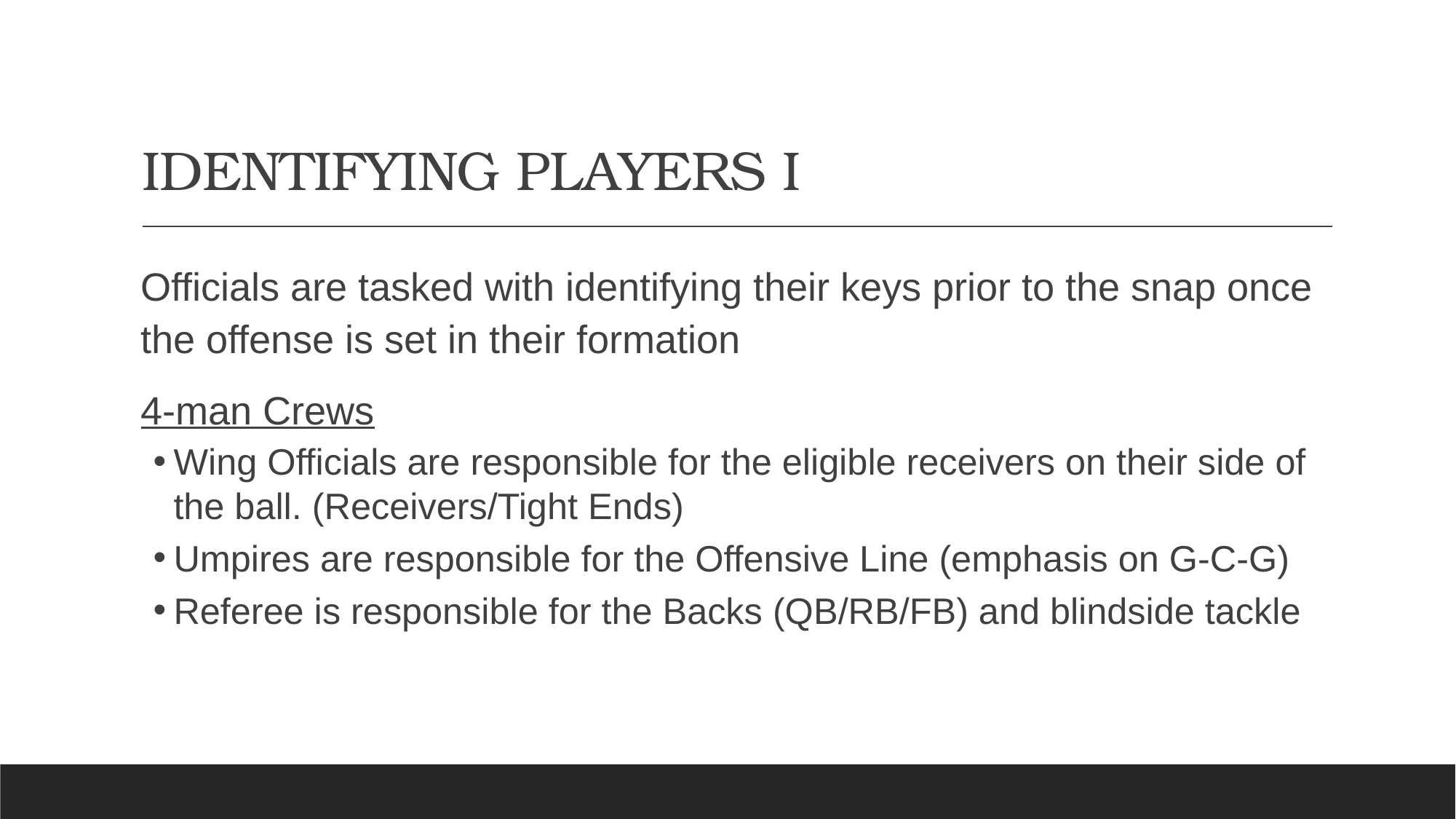

# IDENTIFYING PLAYERS I
Officials are tasked with identifying their keys prior to the snap once the offense is set in their formation
4-man Crews
Wing Officials are responsible for the eligible receivers on their side of the ball. (Receivers/Tight Ends)
Umpires are responsible for the Offensive Line (emphasis on G-C-G)
Referee is responsible for the Backs (QB/RB/FB) and blindside tackle